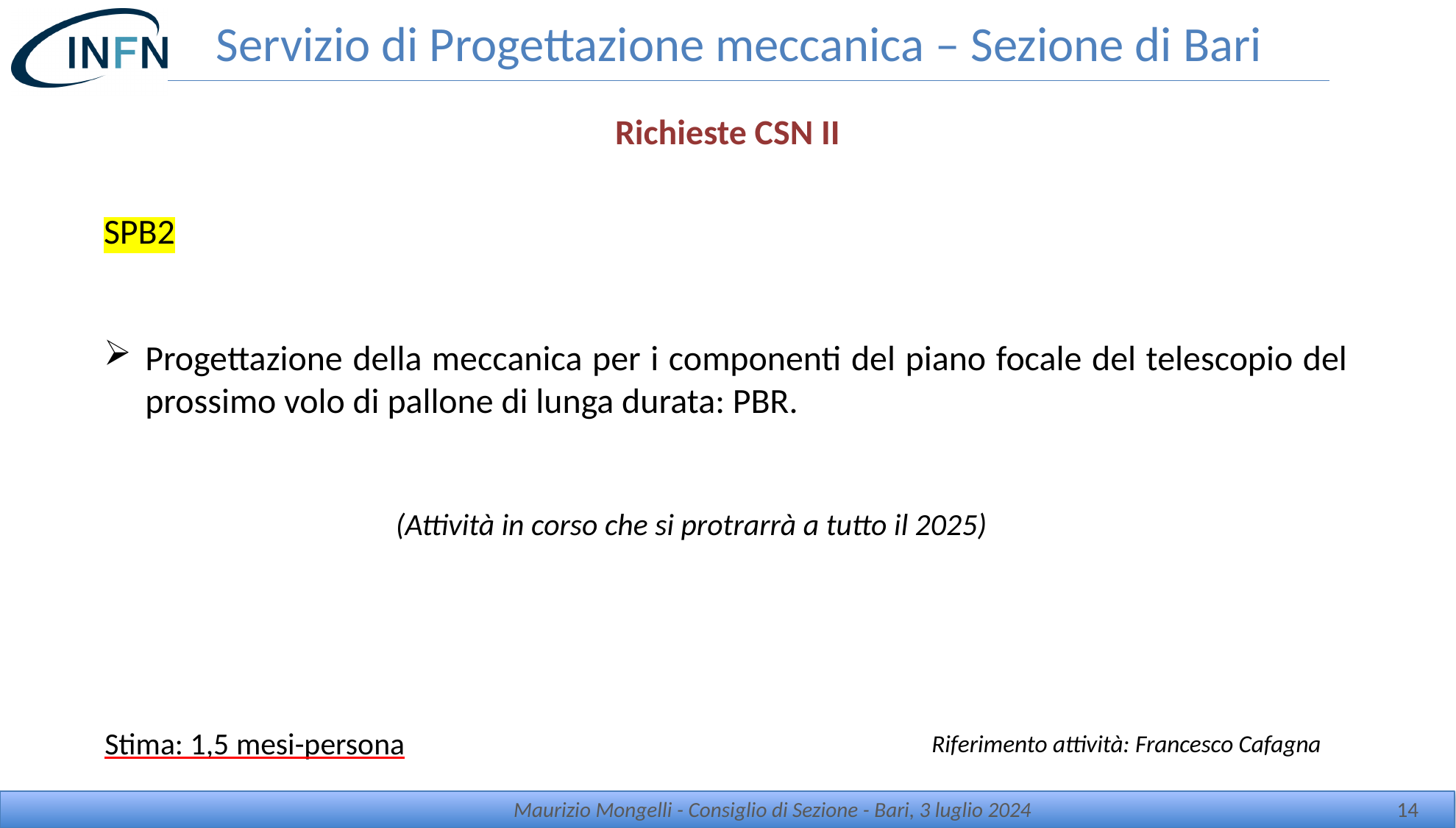

# Servizio di Progettazione meccanica – Sezione di Bari
Richieste CSN II

SPB2

Progettazione della meccanica per i componenti del piano focale del telescopio del prossimo volo di pallone di lunga durata: PBR.

(Attività in corso che si protrarrà a tutto il 2025)

Stima: 1,5 mesi-persona
Riferimento attività: Francesco Cafagna
Maurizio Mongelli - Consiglio di Sezione - Bari, 3 luglio 2024
14